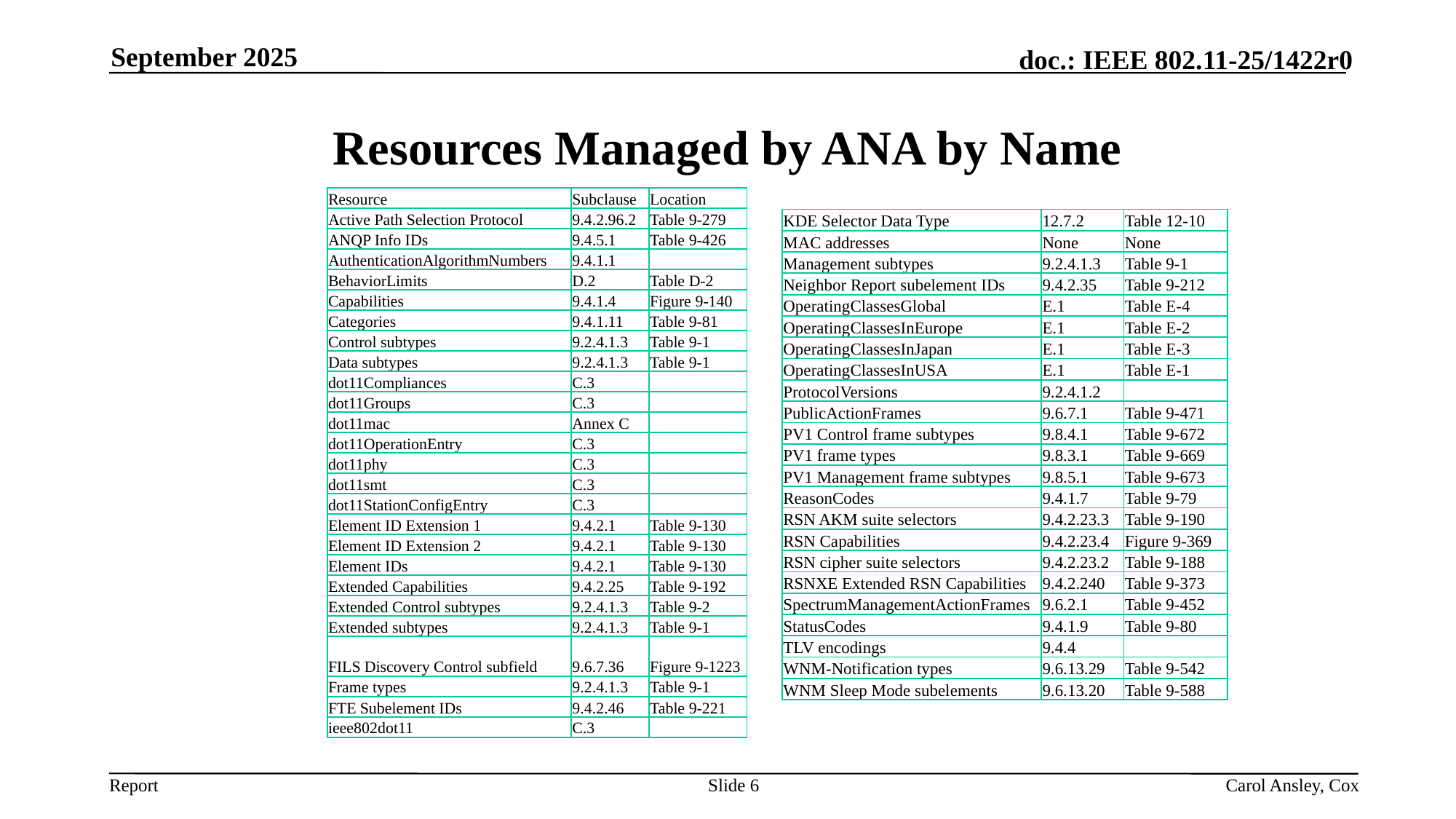

September 2025
# Resources Managed by ANA by Name
| Resource | Subclause | Location |
| --- | --- | --- |
| Active Path Selection Protocol | 9.4.2.96.2 | Table 9-279 |
| ANQP Info IDs | 9.4.5.1 | Table 9-426 |
| AuthenticationAlgorithmNumbers | 9.4.1.1 |  |
| BehaviorLimits | D.2 | Table D-2 |
| Capabilities | 9.4.1.4 | Figure 9-140 |
| Categories | 9.4.1.11 | Table 9-81 |
| Control subtypes | 9.2.4.1.3 | Table 9-1 |
| Data subtypes | 9.2.4.1.3 | Table 9-1 |
| dot11Compliances | C.3 |  |
| dot11Groups | C.3 |  |
| dot11mac | Annex C |  |
| dot11OperationEntry | C.3 |  |
| dot11phy | C.3 |  |
| dot11smt | C.3 |  |
| dot11StationConfigEntry | C.3 |  |
| Element ID Extension 1 | 9.4.2.1 | Table 9-130 |
| Element ID Extension 2 | 9.4.2.1 | Table 9-130 |
| Element IDs | 9.4.2.1 | Table 9-130 |
| Extended Capabilities | 9.4.2.25 | Table 9-192 |
| Extended Control subtypes | 9.2.4.1.3 | Table 9-2 |
| Extended subtypes | 9.2.4.1.3 | Table 9-1 |
| FILS Discovery Control subfield | 9.6.7.36 | Figure 9-1223 |
| Frame types | 9.2.4.1.3 | Table 9-1 |
| FTE Subelement IDs | 9.4.2.46 | Table 9-221 |
| ieee802dot11 | C.3 |  |
| KDE Selector Data Type | 12.7.2 | Table 12-10 |
| --- | --- | --- |
| MAC addresses | None | None |
| Management subtypes | 9.2.4.1.3 | Table 9-1 |
| Neighbor Report subelement IDs | 9.4.2.35 | Table 9-212 |
| OperatingClassesGlobal | E.1 | Table E-4 |
| OperatingClassesInEurope | E.1 | Table E-2 |
| OperatingClassesInJapan | E.1 | Table E-3 |
| OperatingClassesInUSA | E.1 | Table E-1 |
| ProtocolVersions | 9.2.4.1.2 |  |
| PublicActionFrames | 9.6.7.1 | Table 9-471 |
| PV1 Control frame subtypes | 9.8.4.1 | Table 9-672 |
| PV1 frame types | 9.8.3.1 | Table 9-669 |
| PV1 Management frame subtypes | 9.8.5.1 | Table 9-673 |
| ReasonCodes | 9.4.1.7 | Table 9-79 |
| RSN AKM suite selectors | 9.4.2.23.3 | Table 9-190 |
| RSN Capabilities | 9.4.2.23.4 | Figure 9-369 |
| RSN cipher suite selectors | 9.4.2.23.2 | Table 9-188 |
| RSNXE Extended RSN Capabilities | 9.4.2.240 | Table 9-373 |
| SpectrumManagementActionFrames | 9.6.2.1 | Table 9-452 |
| StatusCodes | 9.4.1.9 | Table 9-80 |
| TLV encodings | 9.4.4 |  |
| WNM-Notification types | 9.6.13.29 | Table 9-542 |
| WNM Sleep Mode subelements | 9.6.13.20 | Table 9-588 |
The subclause numbers and table numbers refer to P802.11-2024.
Slide 6
Carol Ansley, Cox